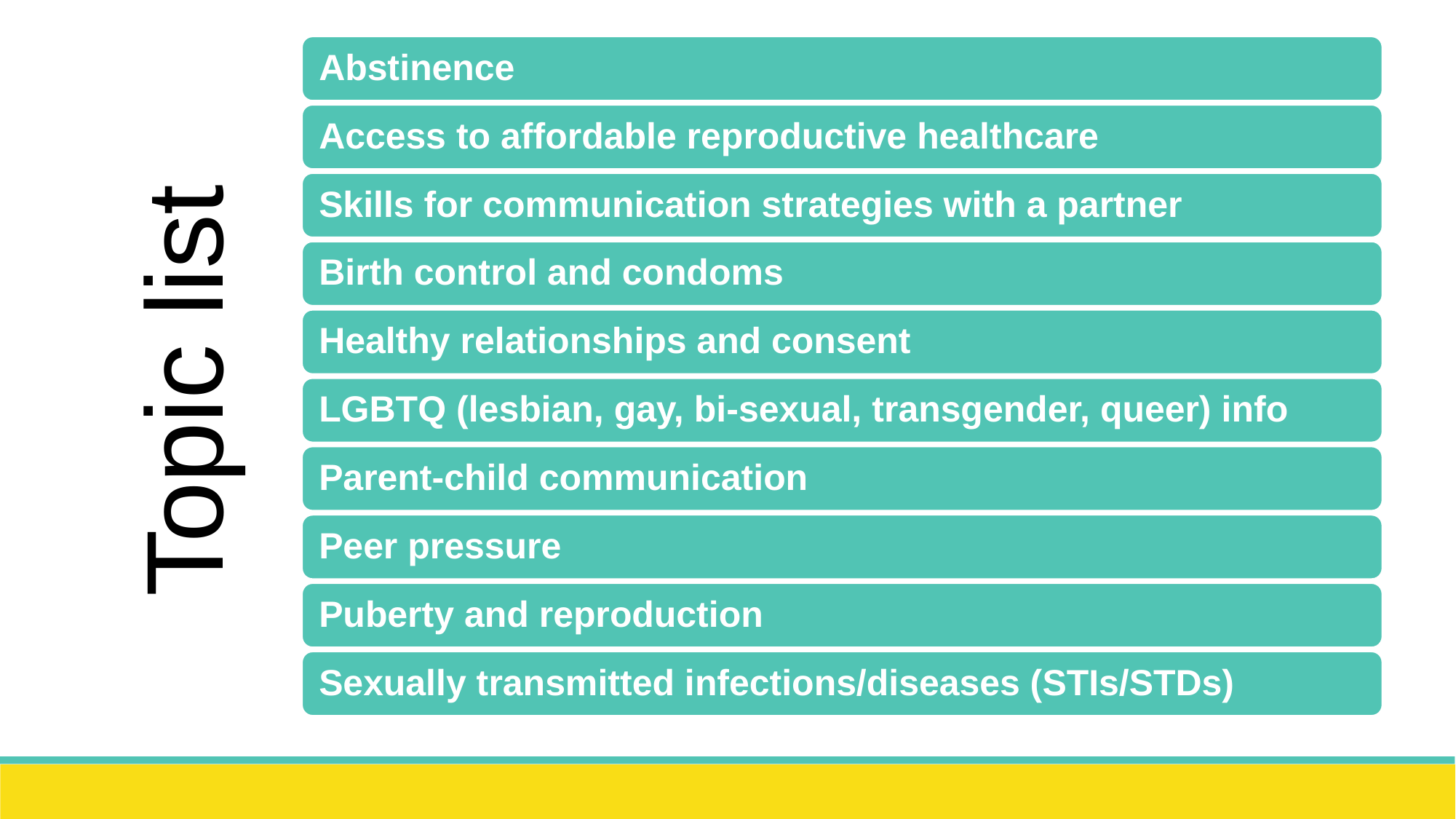

Abstinence
Access to affordable reproductive healthcare
Skills for communication strategies with a partner
Birth control and condoms
Healthy relationships and consent
LGBTQ (lesbian, gay, bi-sexual, transgender, queer) info
Parent-child communication
Peer pressure
Puberty and reproduction
Sexually transmitted infections/diseases (STIs/STDs)
Topic list